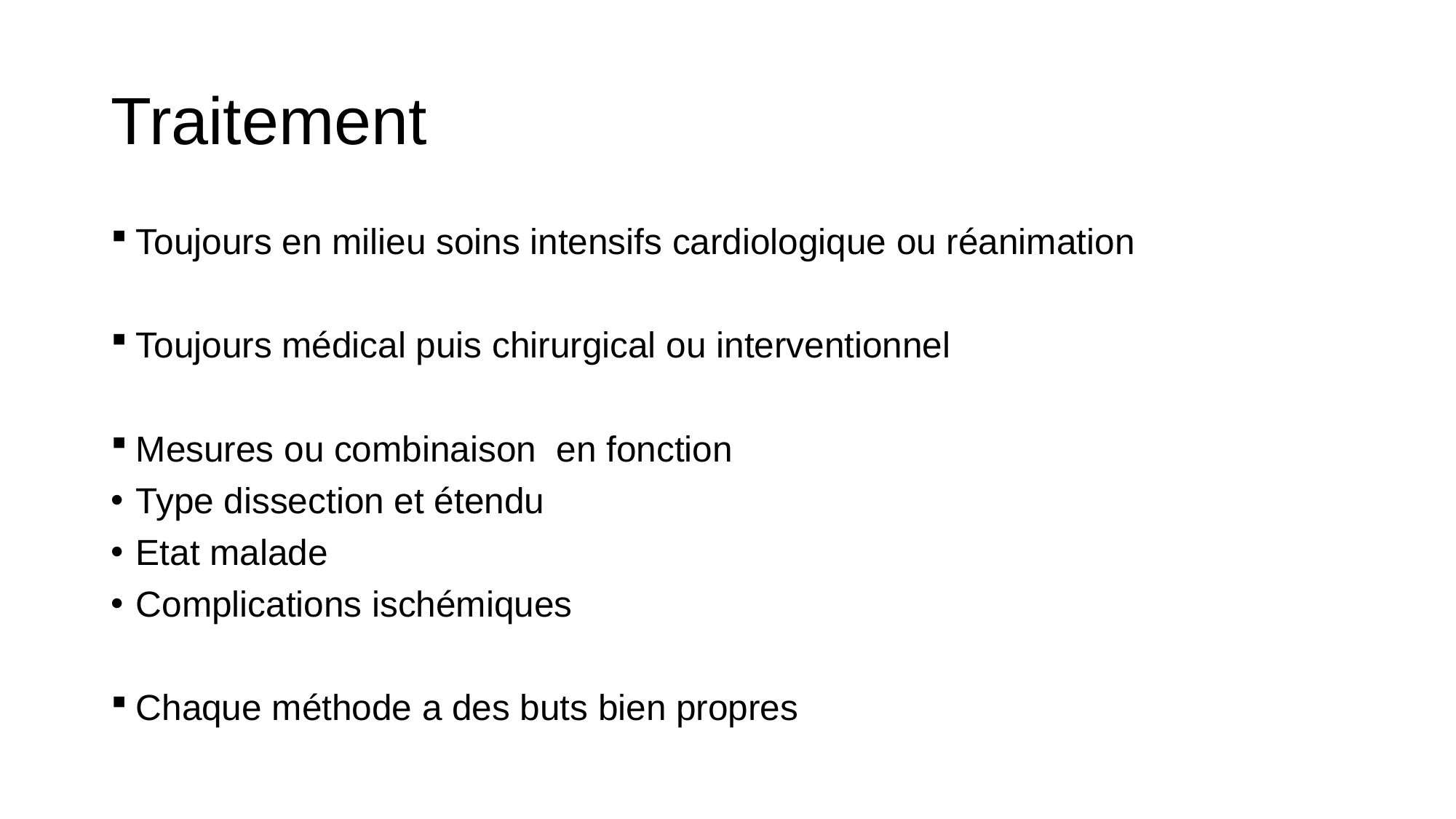

# Traitement
Toujours en milieu soins intensifs cardiologique ou réanimation

Toujours médical puis chirurgical ou interventionnel

Mesures ou combinaison  en fonction
Type dissection et étendu
Etat malade
Complications ischémiques

Chaque méthode a des buts bien propres